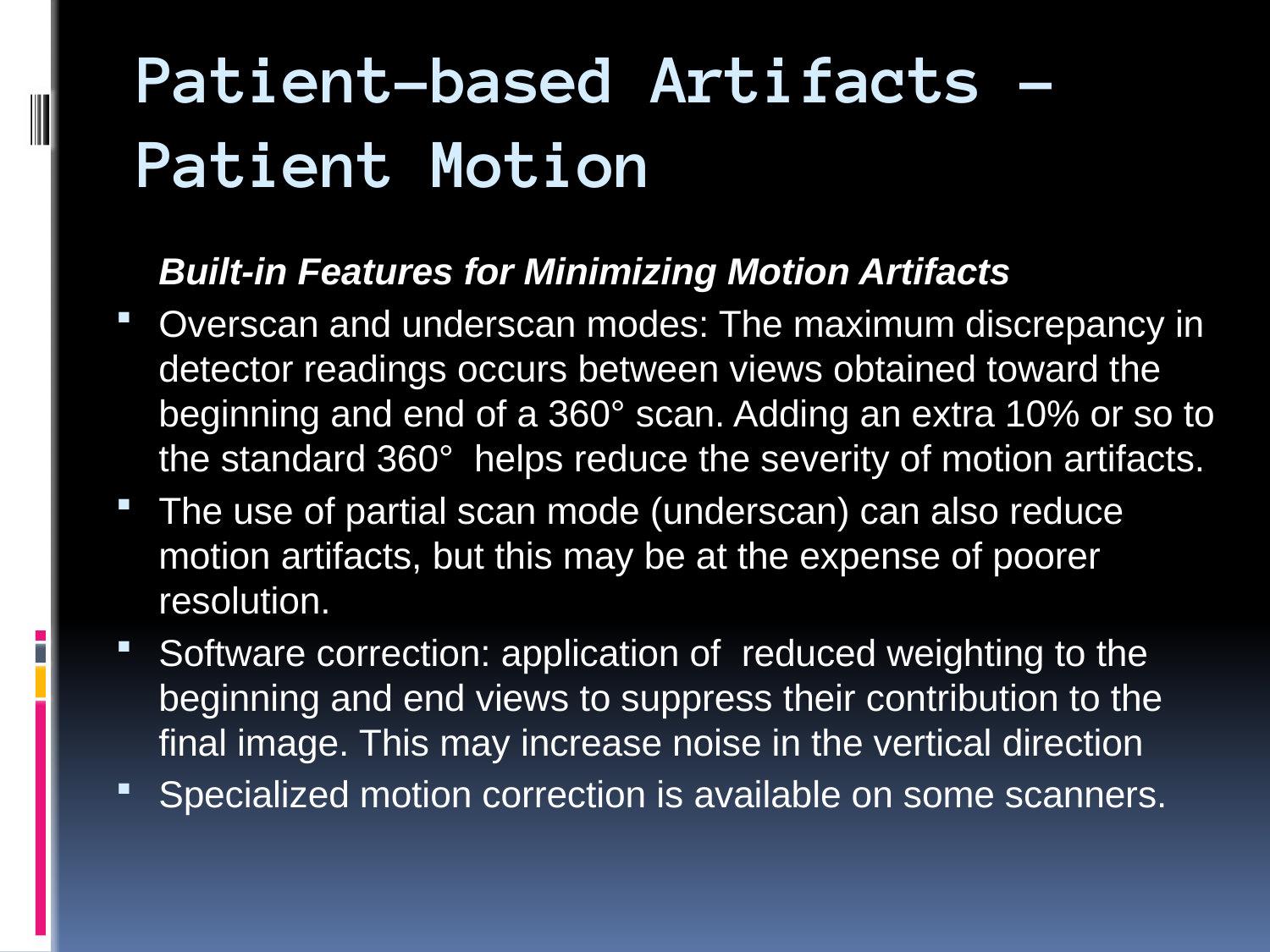

# Patient-based Artifacts - Patient Motion
	Built-in Features for Minimizing Motion Artifacts
Overscan and underscan modes: The maximum discrepancy in detector readings occurs between views obtained toward the beginning and end of a 360° scan. Adding an extra 10% or so to the standard 360°  helps reduce the severity of motion artifacts.
The use of partial scan mode (underscan) can also reduce motion artifacts, but this may be at the expense of poorer resolution.
Software correction: application of  reduced weighting to the beginning and end views to suppress their contribution to the final image. This may increase noise in the vertical direction
Specialized motion correction is available on some scanners.